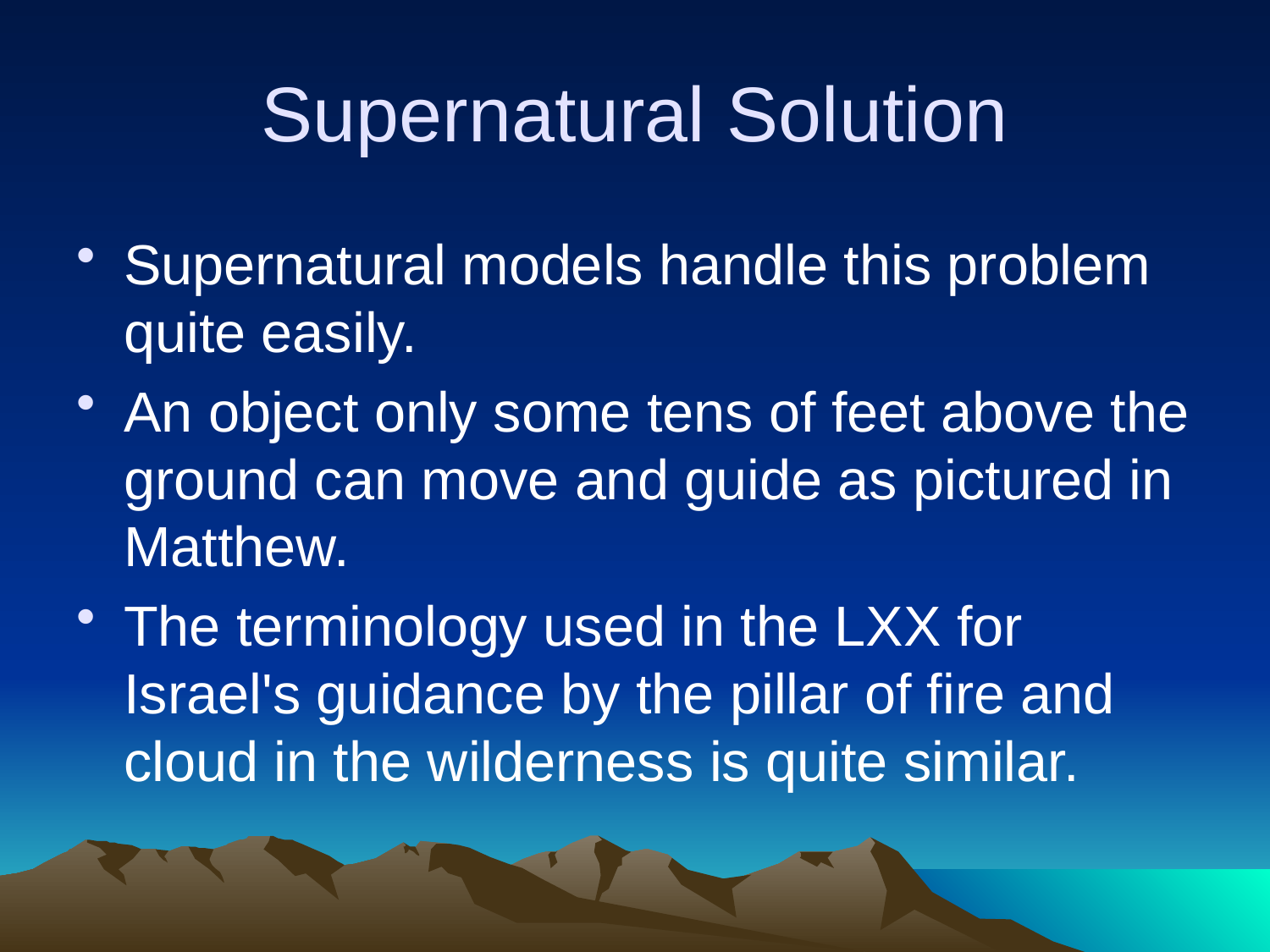

# Supernatural Solution
Supernatural models handle this problem quite easily.
An object only some tens of feet above the ground can move and guide as pictured in Matthew.
The terminology used in the LXX for Israel's guidance by the pillar of fire and cloud in the wilderness is quite similar.